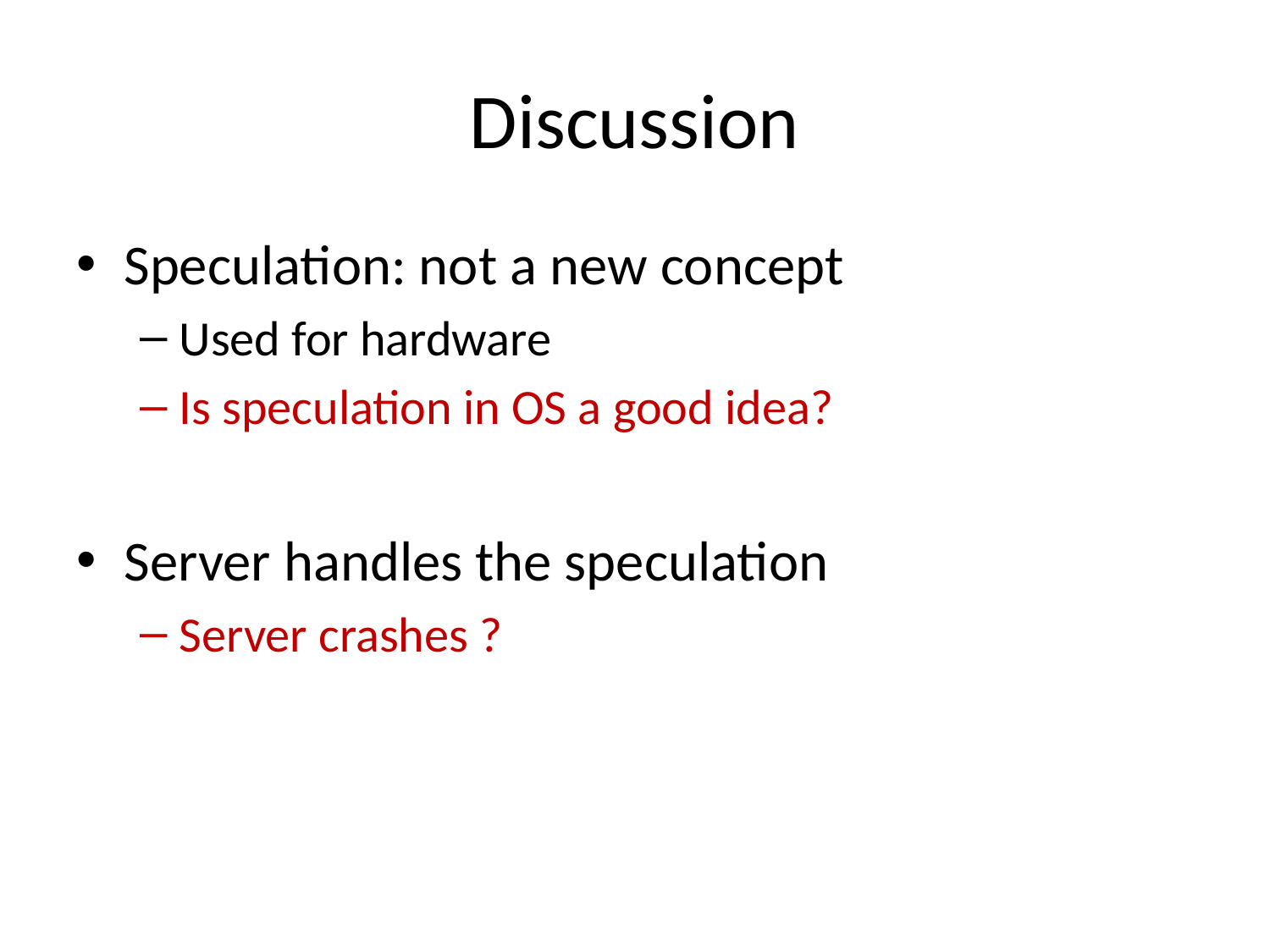

# Discussion
Speculation: not a new concept
Used for hardware
Is speculation in OS a good idea?

Server handles the speculation
Server crashes ?